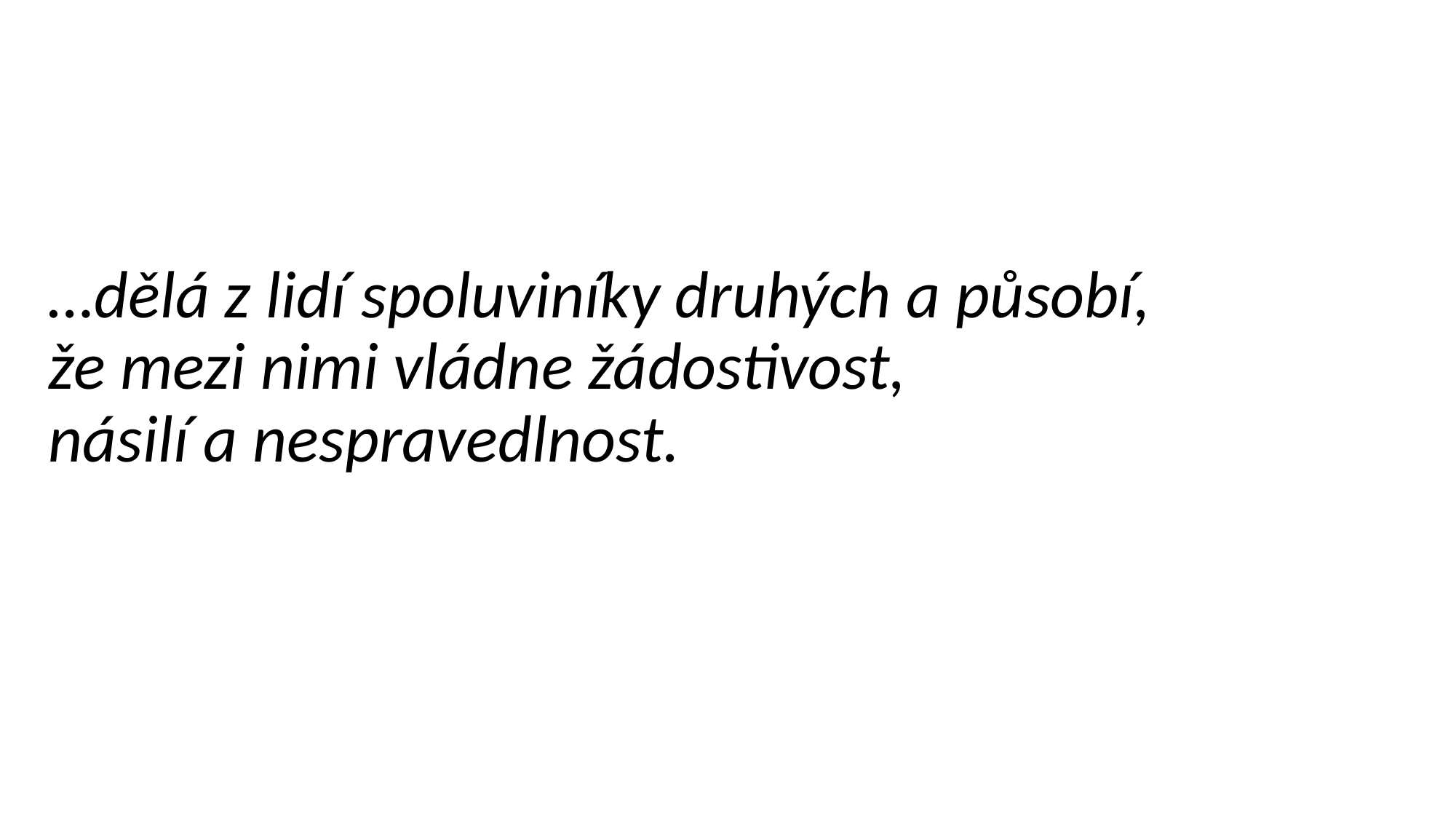

# …dělá z lidí spoluviníky druhých a působí, že mezi nimi vládne žádostivost, násilí a nespravedlnost.